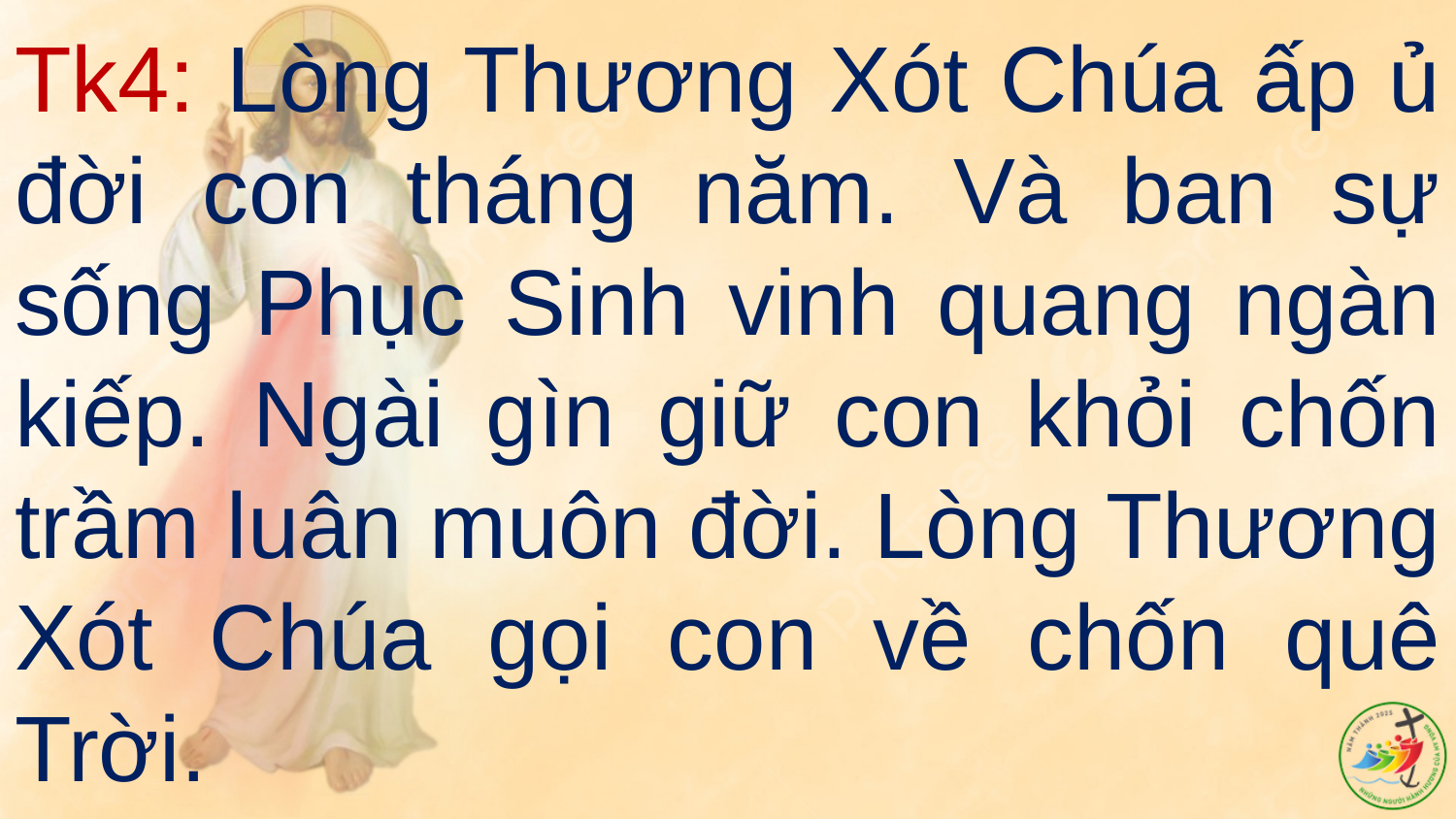

# Tk4: Lòng Thương Xót Chúa ấp ủ đời con tháng năm. Và ban sự sống Phục Sinh vinh quang ngàn kiếp. Ngài gìn giữ con khỏi chốn trầm luân muôn đời. Lòng Thương Xót Chúa gọi con về chốn quê Trời.